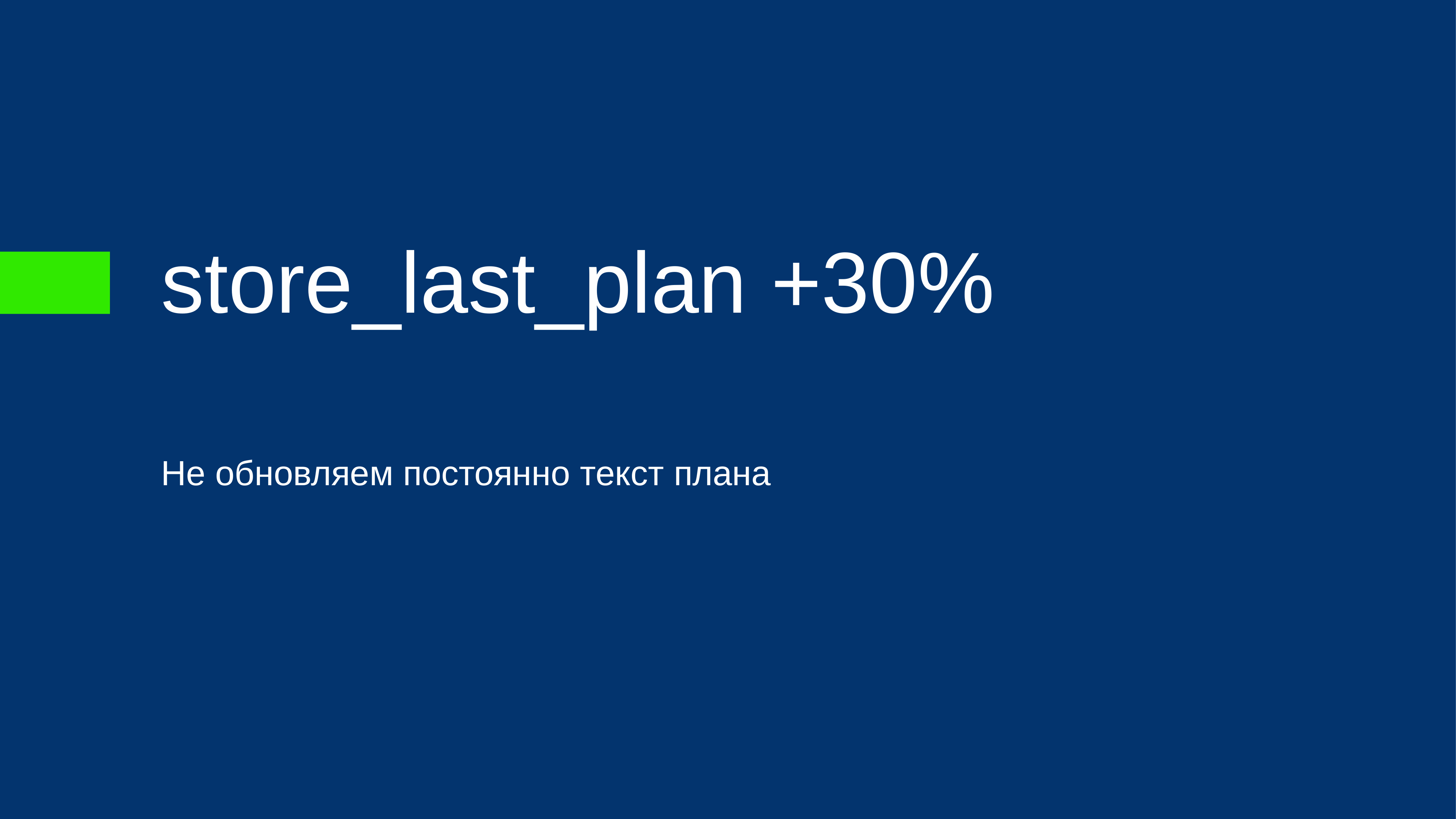

# store_last_plan +30%
Не обновляем постоянно текст плана